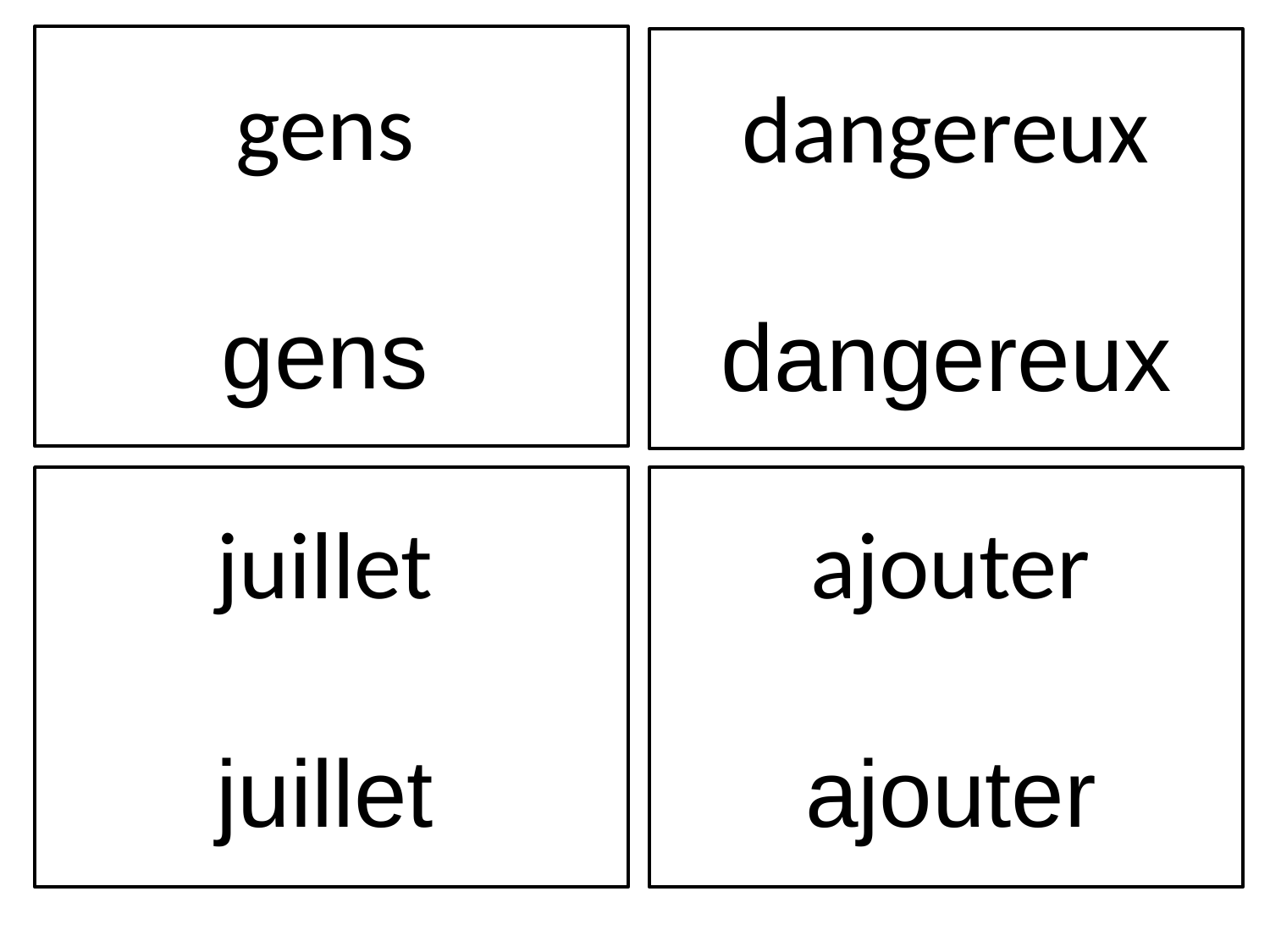

gens

gens
dangereux

dangereux

juillet

juillet
ajouter

ajouter